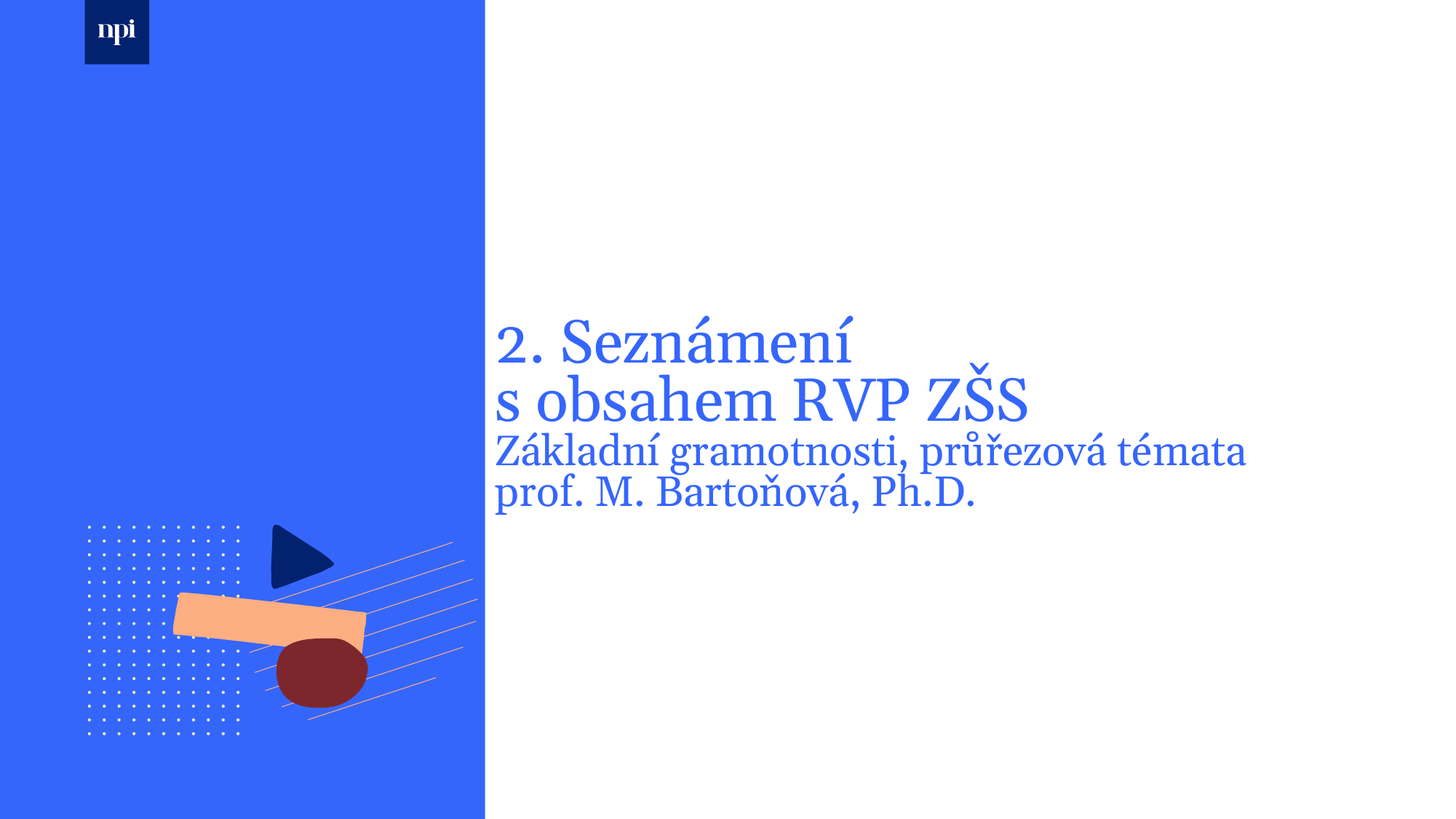

# 2. Seznámení s obsahem RVP ZŠS Základní gramotnosti, průřezová témata prof. M. Bartoňová, Ph.D.